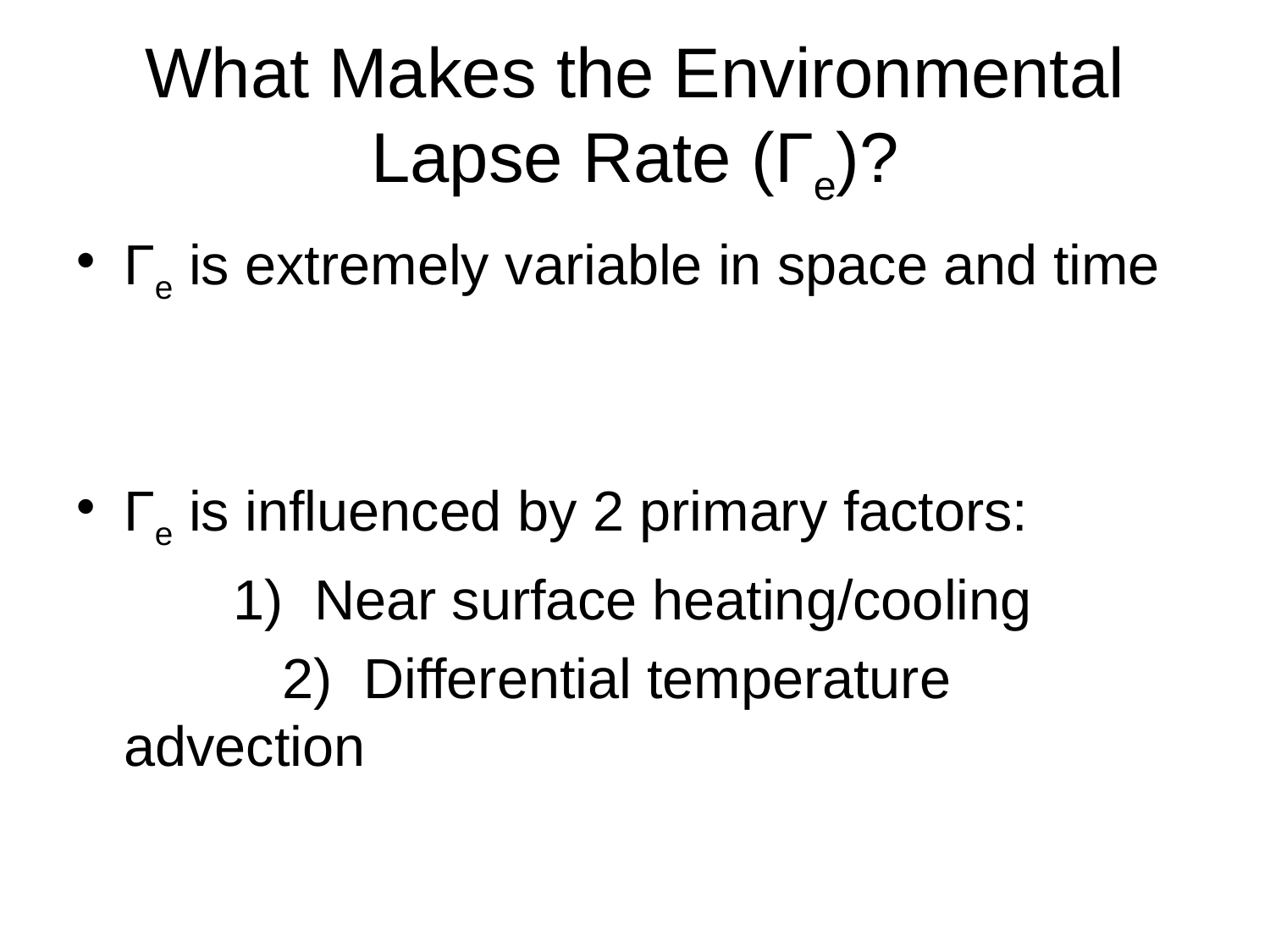

# What Makes the Environmental Lapse Rate (Γe)?
Γe is extremely variable in space and time

Γe is influenced by 2 primary factors:
          1)  Near surface heating/cooling
		  2)  Differential temperature advection